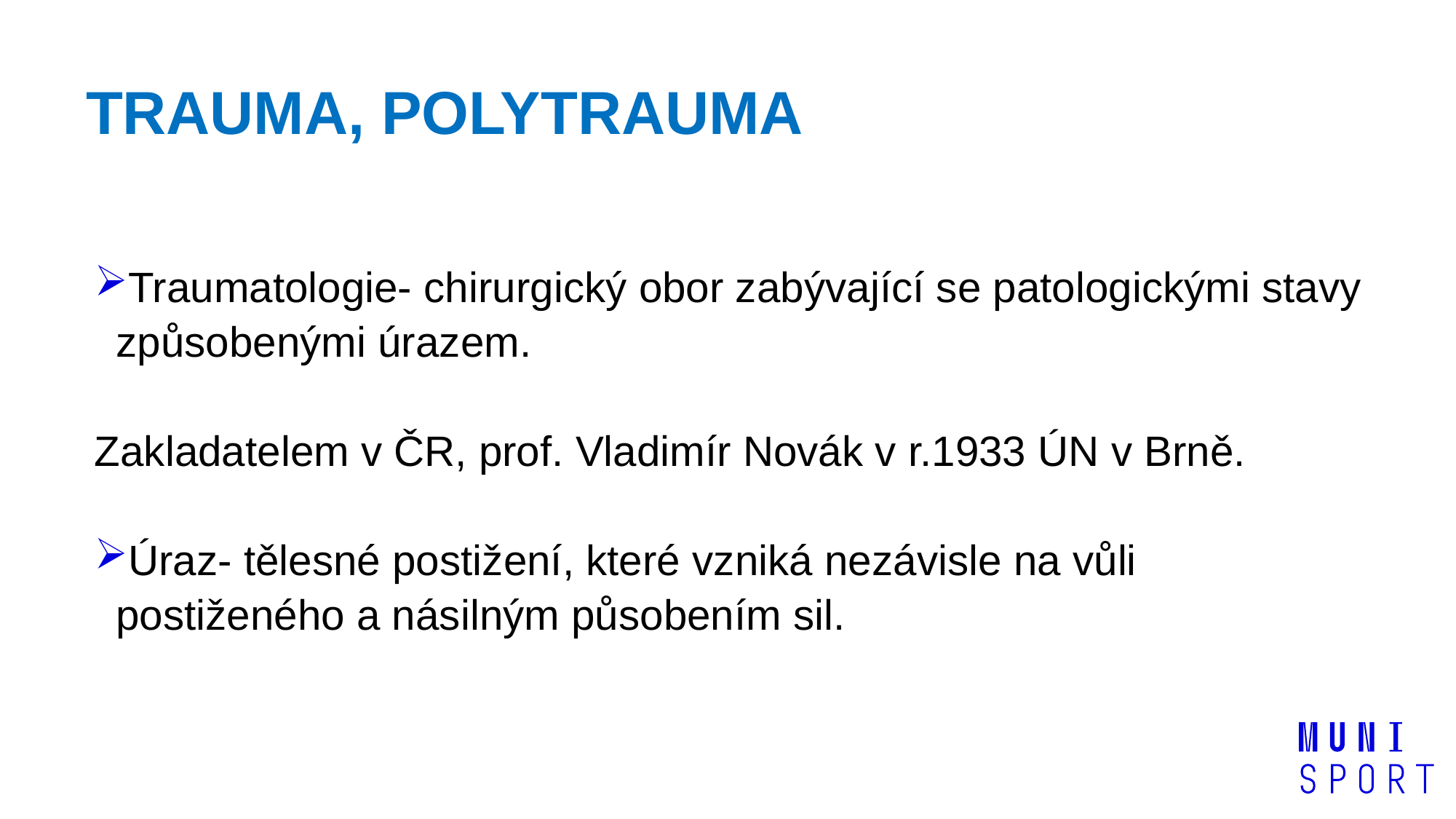

# TRAUMA, POLYTRAUMA

Traumatologie- chirurgický obor zabývající se patologickými stavy způsobenými úrazem.

Zakladatelem v ČR, prof. Vladimír Novák v r.1933 ÚN v Brně.

Úraz- tělesné postižení, které vzniká nezávisle na vůli postiženého a násilným působením sil.